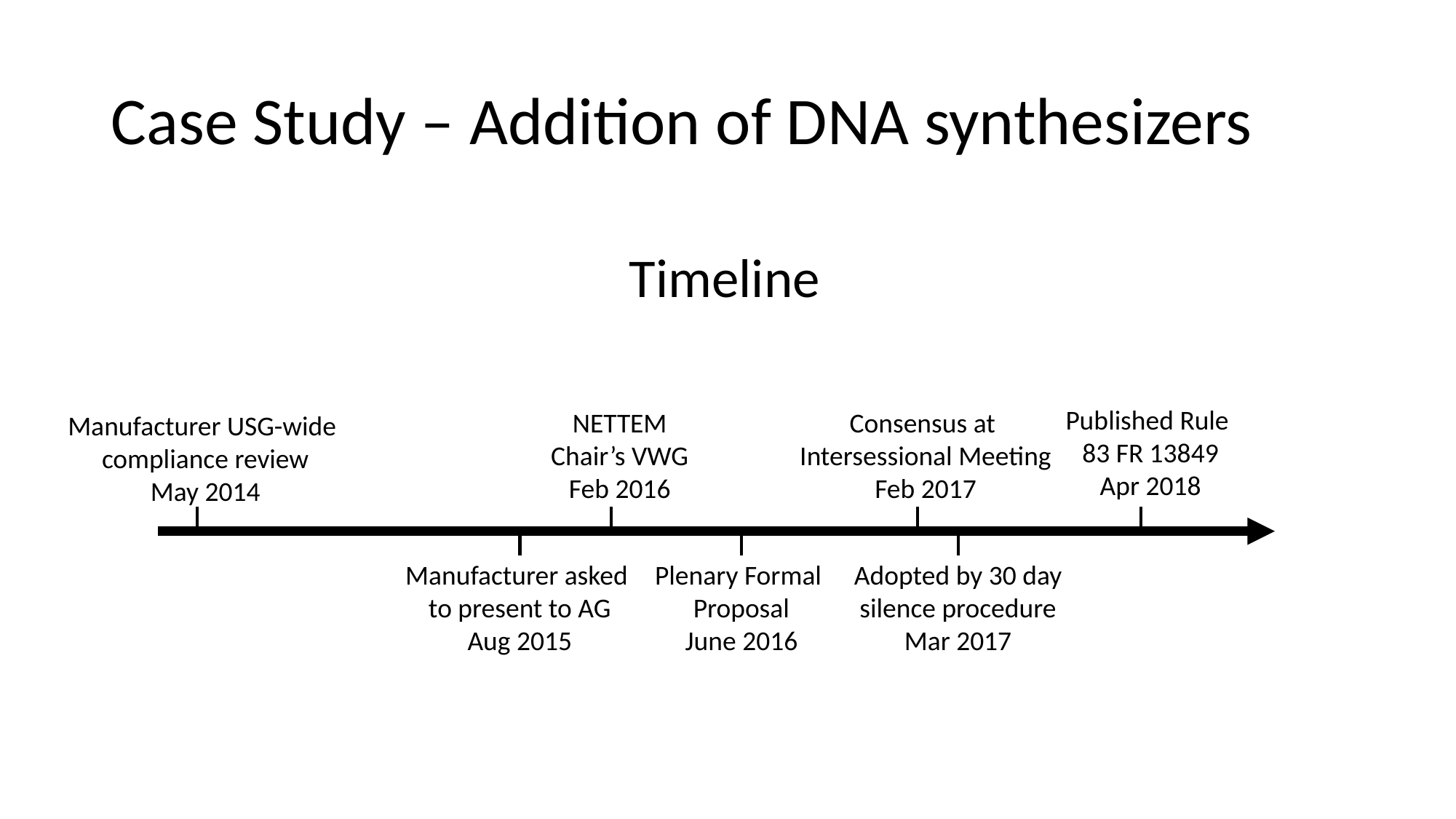

# Case Study – Addition of DNA synthesizers
Timeline
Published Rule
83 FR 13849
Apr 2018
Consensus at
Intersessional Meeting
Feb 2017
NETTEM
Chair’s VWG
Feb 2016
Manufacturer USG-wide
compliance review
May 2014
Manufacturer asked
to present to AG
Aug 2015
Plenary Formal
Proposal
June 2016
Adopted by 30 day
silence procedure
Mar 2017